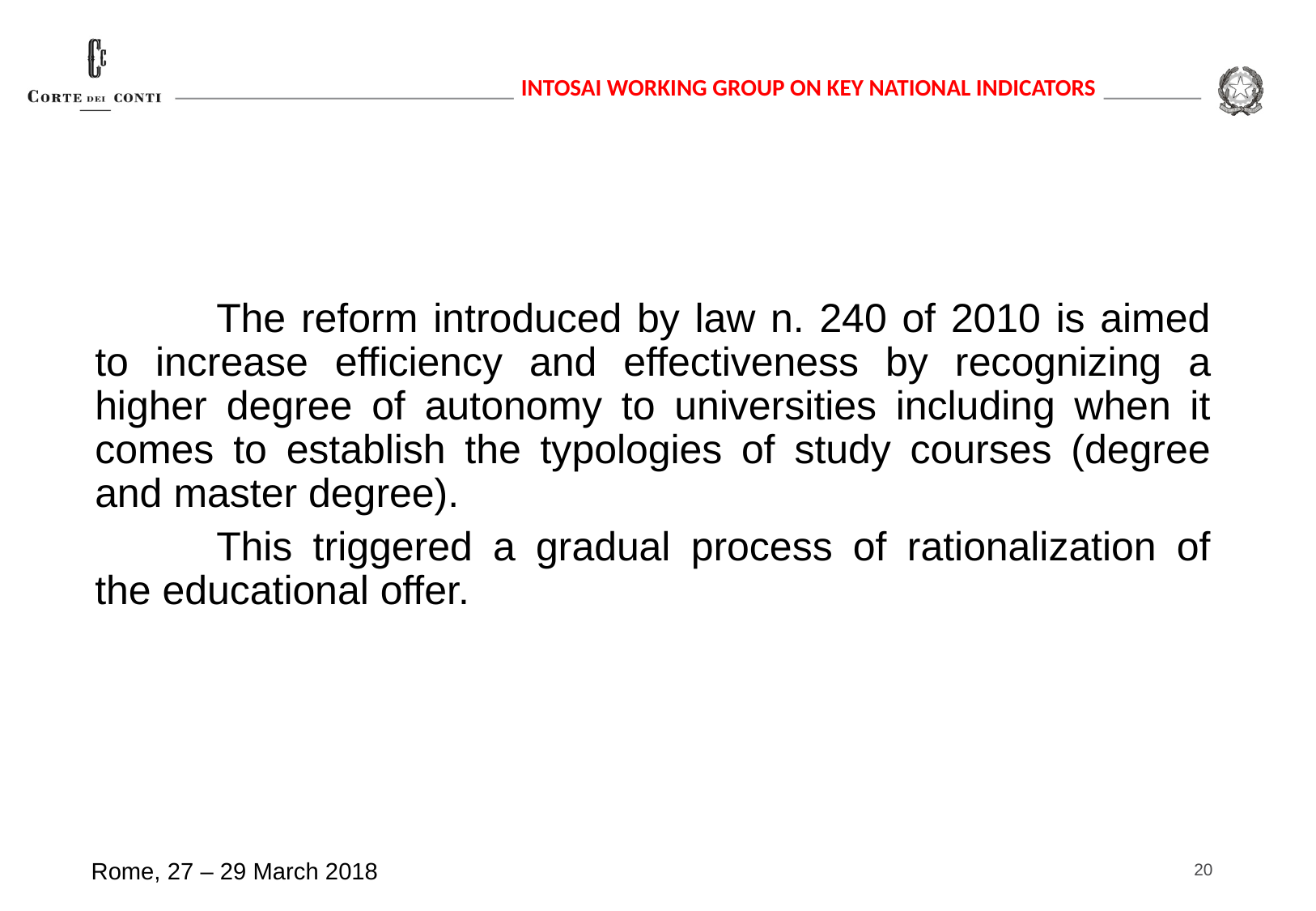

The reform introduced by law n. 240 of 2010 is aimed to increase efficiency and effectiveness by recognizing a higher degree of autonomy to universities including when it comes to establish the typologies of study courses (degree and master degree).
	This triggered a gradual process of rationalization of the educational offer.

20
Rome, 27 – 29 March 2018